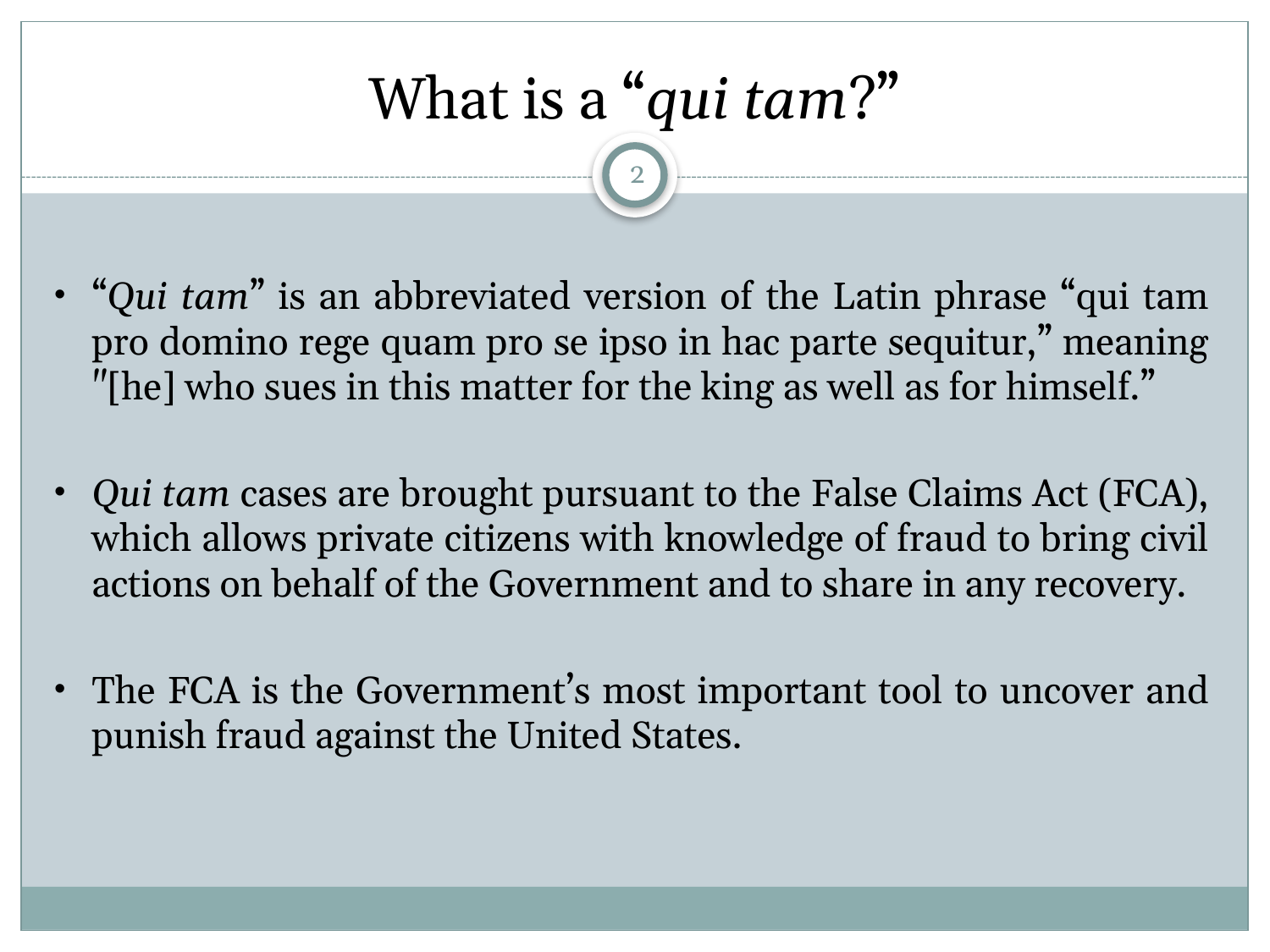

# What is a “qui tam?”
2

“Qui tam” is an abbreviated version of the Latin phrase “qui tam pro domino rege quam pro se ipso in hac parte sequitur,” meaning "[he] who sues in this matter for the king as well as for himself.”

Qui tam cases are brought pursuant to the False Claims Act (FCA), which allows private citizens with knowledge of fraud to bring civil actions on behalf of the Government and to share in any recovery.

The FCA is the Government’s most important tool to uncover and punish fraud against the United States.